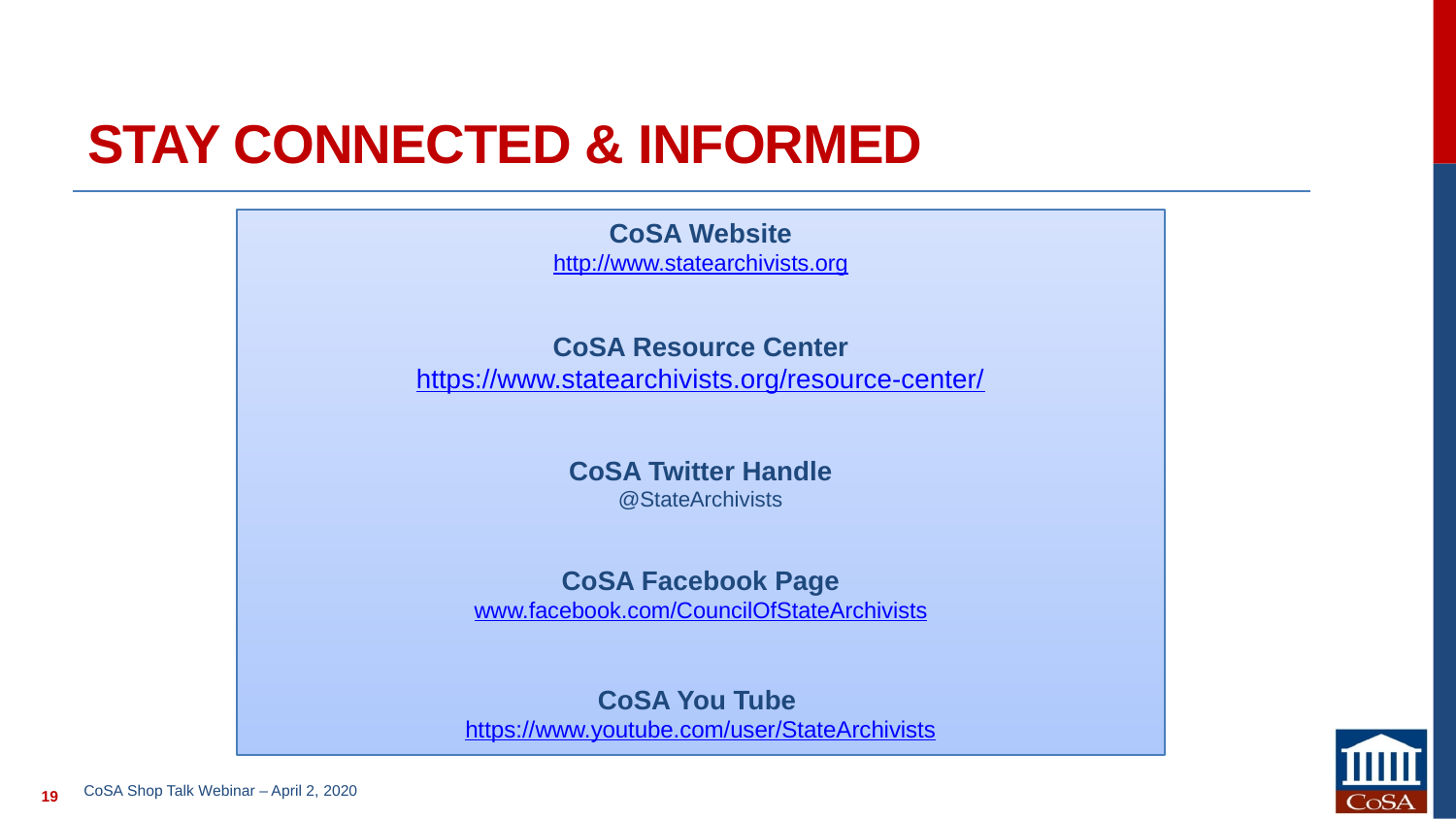

# Stay connected & informed
CoSA Website
http://www.statearchivists.org

CoSA Resource Center
https://www.statearchivists.org/resource-center/

CoSA Twitter Handle
@StateArchivists

CoSA Facebook Page
www.facebook.com/CouncilOfStateArchivists

CoSA You Tube
https://www.youtube.com/user/StateArchivists

CoSA Shop Talk Webinar – April 2, 2020
19